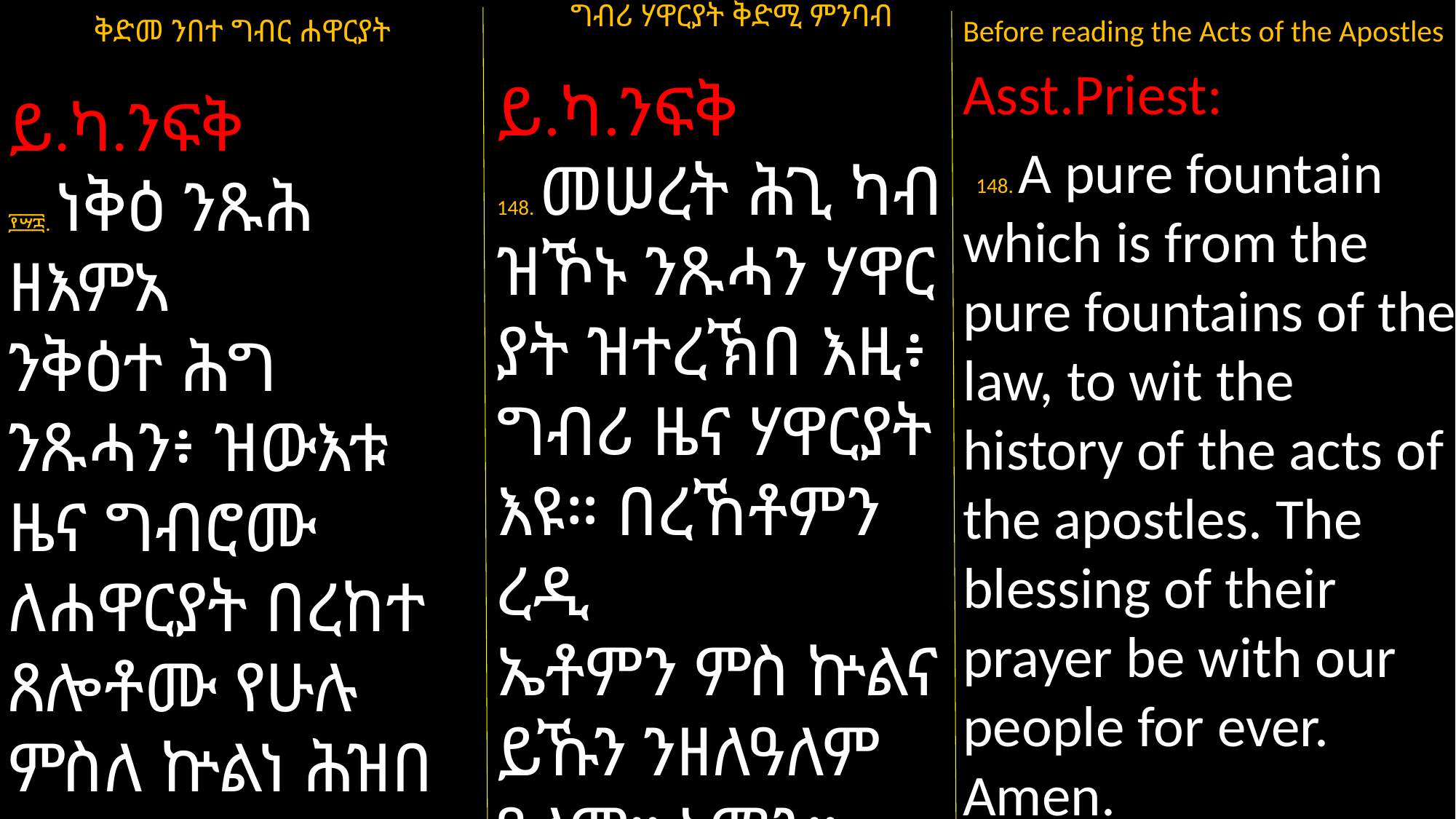

ግብሪ ሃዋርያት ቅድሚ ምንባብ

ይ.ካ.ንፍቅ
148. መሠረት ሕጊ ካብ ዝኾኑ ንጹሓን ሃዋር
ያት ዝተረኽበ እዚ፥ ግብሪ ዜና ሃዋርያት እዩ። በረኸቶምን ረዲ
ኤቶምን ምስ ኵልና ይኹን ንዘለዓለም ዓለም። ኣሜን።
Before reading the Acts of the Apostles
Asst.Priest:
 148. A pure fountain which is from the pure fountains of the law, to wit the history of the acts of the apostles. The blessing of their prayer be with our people for ever. Amen.
ቅድመ ንበተ ግብር ሐዋርያት

ይ.ካ.ንፍቅ
፻፵፰. ነቅዕ ንጹሕ ዘእምአ
ንቅዕተ ሕግ ንጹሓን፥ ዝውእቱ ዜና ግብሮሙ ለሐዋርያት በረከተ ጸሎቶሙ የሁሉ ምስለ ኵልነ ሕዝበ ክርስቲያን ለዓለመ ዓለም አሜን።